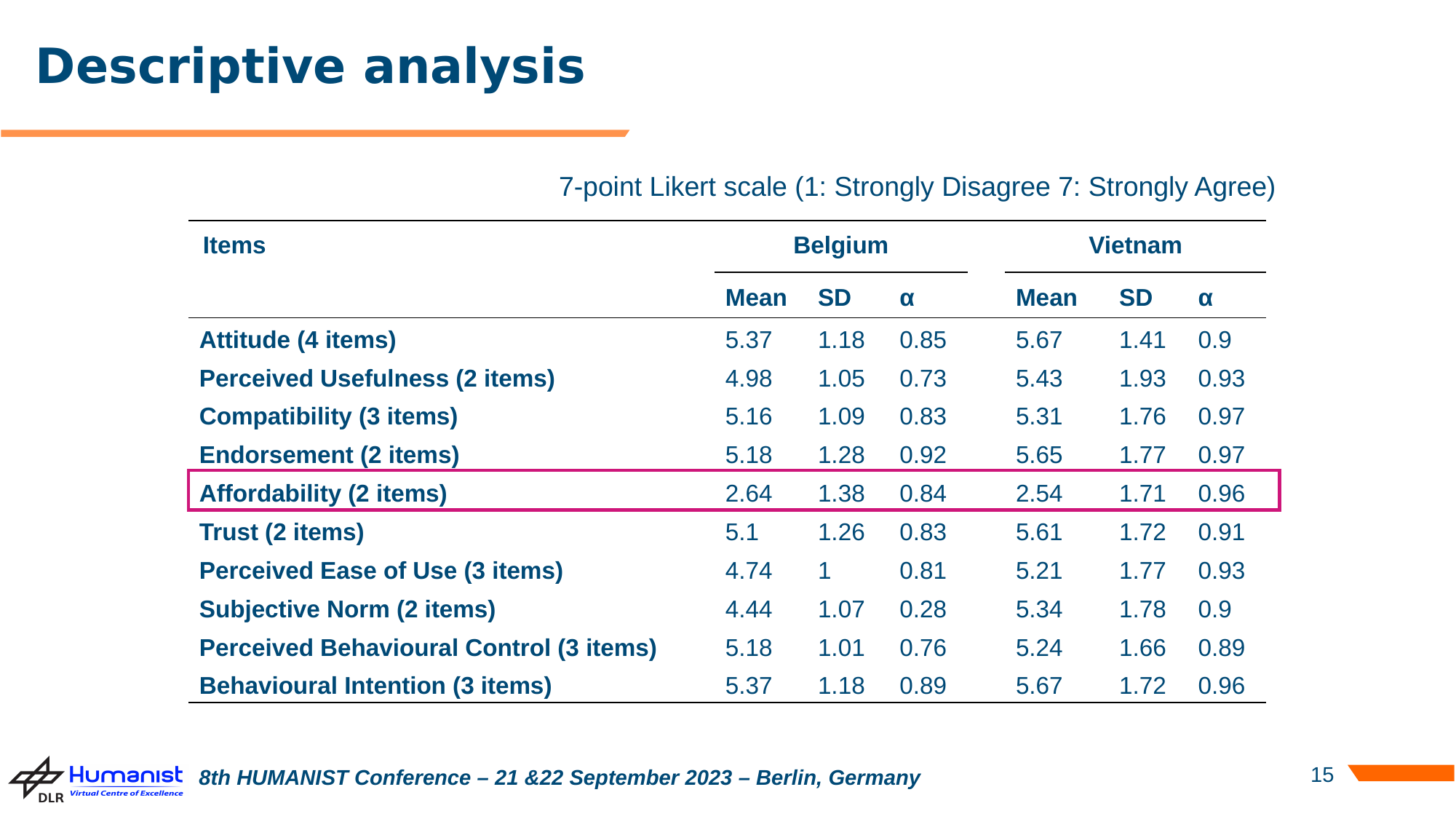

# Descriptive analysis
7-point Likert scale (1: Strongly Disagree 7: Strongly Agree)
| Items | Belgium |  |  |  | Vietnam |  |  |
| --- | --- | --- | --- | --- | --- | --- | --- |
|  | Mean | SD | α |  | Mean | SD | α |
| Attitude (4 items) | 5.37 | 1.18 | 0.85 |  | 5.67 | 1.41 | 0.9 |
| Perceived Usefulness (2 items) | 4.98 | 1.05 | 0.73 |  | 5.43 | 1.93 | 0.93 |
| Compatibility (3 items) | 5.16 | 1.09 | 0.83 |  | 5.31 | 1.76 | 0.97 |
| Endorsement (2 items) | 5.18 | 1.28 | 0.92 |  | 5.65 | 1.77 | 0.97 |
| Affordability (2 items) | 2.64 | 1.38 | 0.84 |  | 2.54 | 1.71 | 0.96 |
| Trust (2 items) | 5.1 | 1.26 | 0.83 |  | 5.61 | 1.72 | 0.91 |
| Perceived Ease of Use (3 items) | 4.74 | 1 | 0.81 |  | 5.21 | 1.77 | 0.93 |
| Subjective Norm (2 items) | 4.44 | 1.07 | 0.28 |  | 5.34 | 1.78 | 0.9 |
| Perceived Behavioural Control (3 items) | 5.18 | 1.01 | 0.76 |  | 5.24 | 1.66 | 0.89 |
| Behavioural Intention (3 items) | 5.37 | 1.18 | 0.89 |  | 5.67 | 1.72 | 0.96 |

15